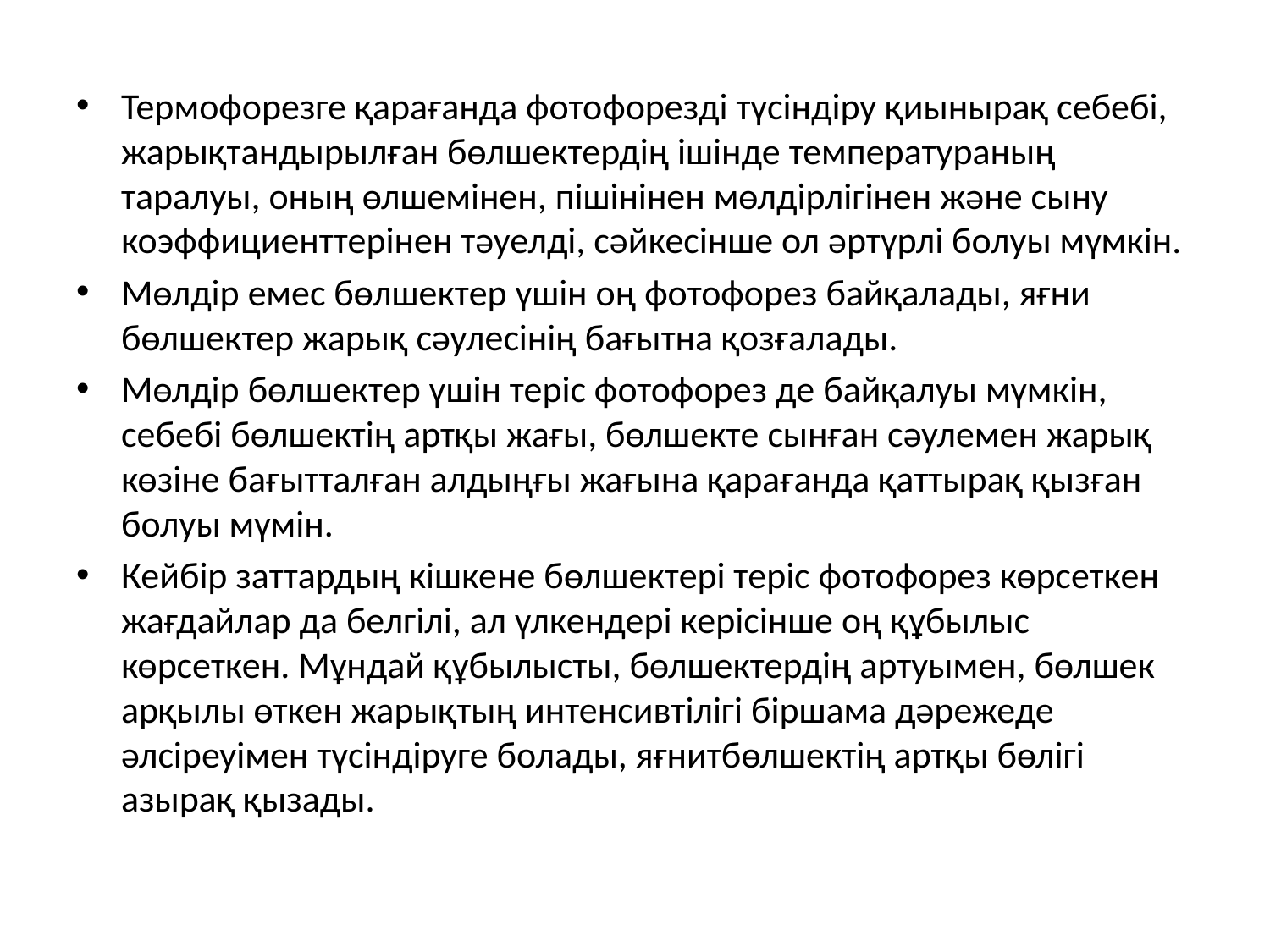

Термофорезге қарағанда фотофорезді түсіндіру қиынырақ себебі, жарықтандырылған бөлшектердің ішінде температураның таралуы, оның өлшемінен, пішінінен мөлдірлігінен және сыну коэффициенттерінен тәуелді, сәйкесінше ол әртүрлі болуы мүмкін.
Мөлдір емес бөлшектер үшін оң фотофорез байқалады, яғни бөлшектер жарық сәулесінің бағытна қозғалады.
Мөлдір бөлшектер үшін теріс фотофорез де байқалуы мүмкін, себебі бөлшектің артқы жағы, бөлшекте сынған сәулемен жарық көзіне бағытталған алдыңғы жағына қарағанда қаттырақ қызған болуы мүмін.
Кейбір заттардың кішкене бөлшектері теріс фотофорез көрсеткен жағдайлар да белгілі, ал үлкендері керісінше оң құбылыс көрсеткен. Мұндай құбылысты, бөлшектердің артуымен, бөлшек арқылы өткен жарықтың интенсивтілігі біршама дәрежеде әлсіреуімен түсіндіруге болады, яғнитбөлшектің артқы бөлігі азырақ қызады.